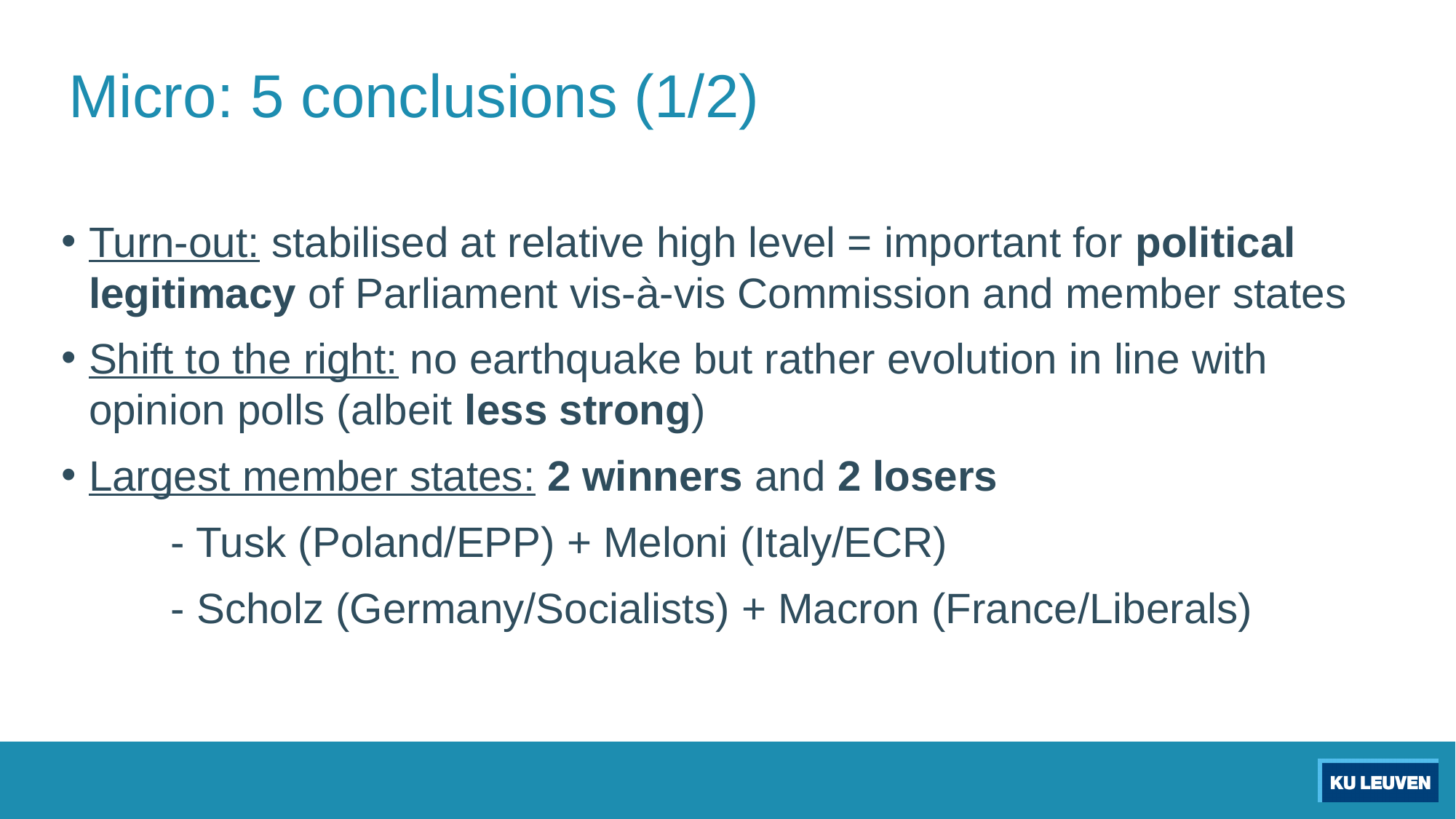

# Micro: 5 conclusions (1/2)
Turn-out: stabilised at relative high level = important for political legitimacy of Parliament vis-à-vis Commission and member states
Shift to the right: no earthquake but rather evolution in line with opinion polls (albeit less strong)
Largest member states: 2 winners and 2 losers
	- Tusk (Poland/EPP) + Meloni (Italy/ECR)
	- Scholz (Germany/Socialists) + Macron (France/Liberals)